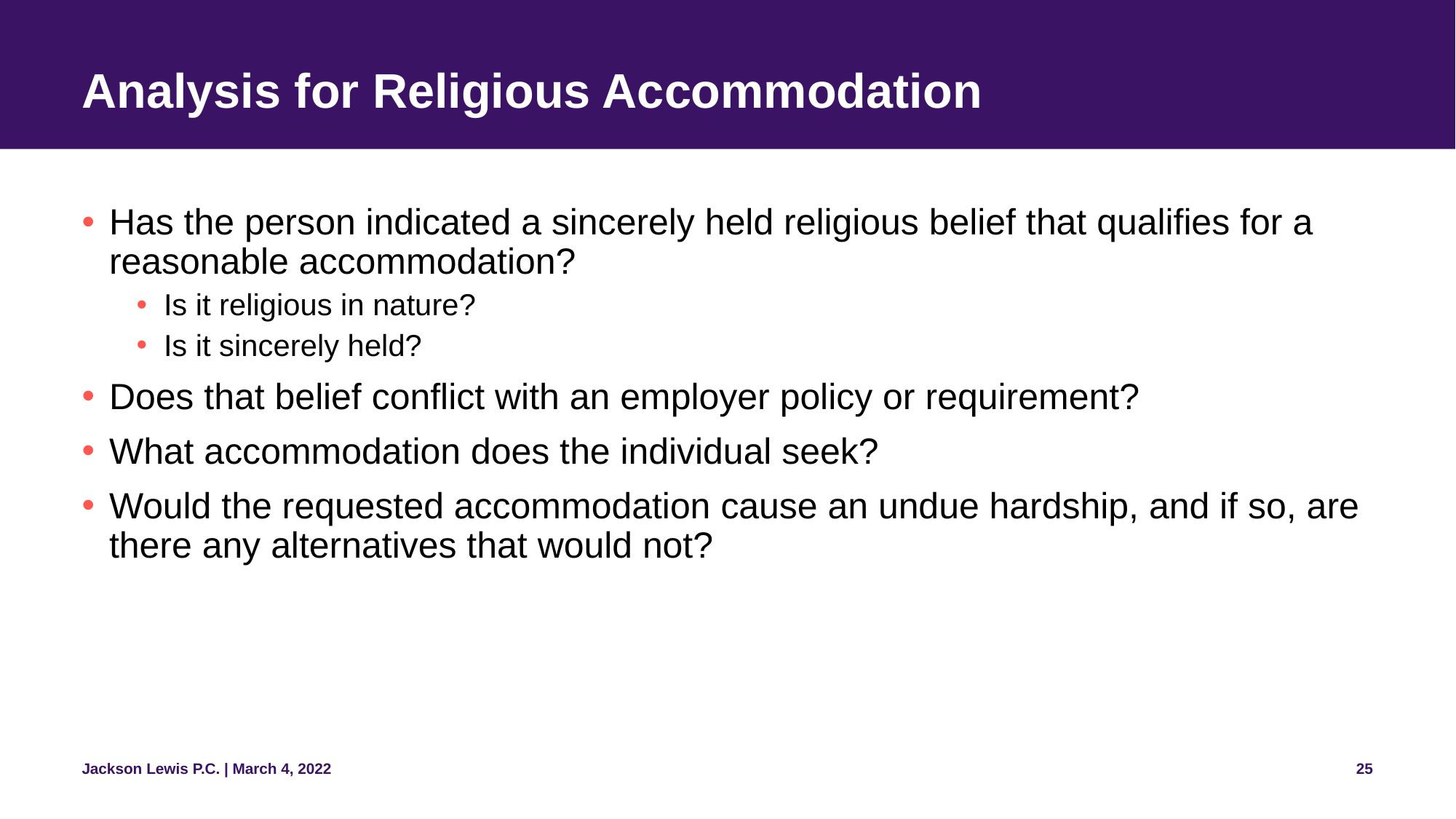

# Analysis for Religious Accommodation
Has the person indicated a sincerely held religious belief that qualifies for a reasonable accommodation?
Is it religious in nature?
Is it sincerely held?
Does that belief conflict with an employer policy or requirement?
What accommodation does the individual seek?
Would the requested accommodation cause an undue hardship, and if so, are there any alternatives that would not?

25
Jackson Lewis P.C. | March 4, 2022